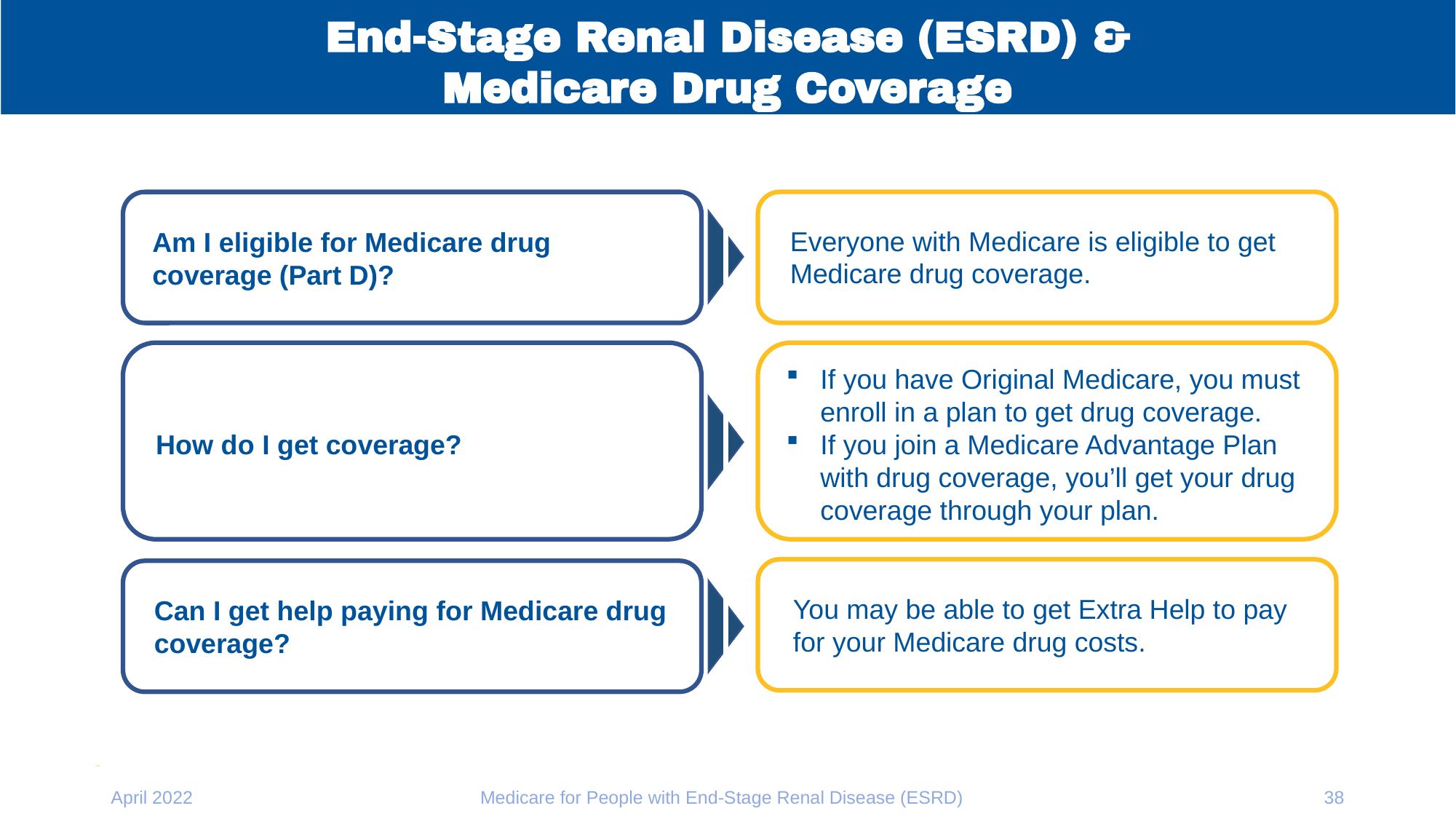

# End-Stage Renal Disease (ESRD) & Medicare Drug Coverage

Everyone with Medicare is eligible to get Medicare drug coverage.

Am I eligible for Medicare drug coverage (Part D)?

If you have Original Medicare, you must enroll in a plan to get drug coverage.
If you join a Medicare Advantage Plan with drug coverage, you’ll get your drug coverage through your plan.

How do I get coverage?

You may be able to get Extra Help to pay for your Medicare drug costs.

Can I get help paying for Medicare drug coverage?
April 2022
Medicare for People with End-Stage Renal Disease (ESRD)
38